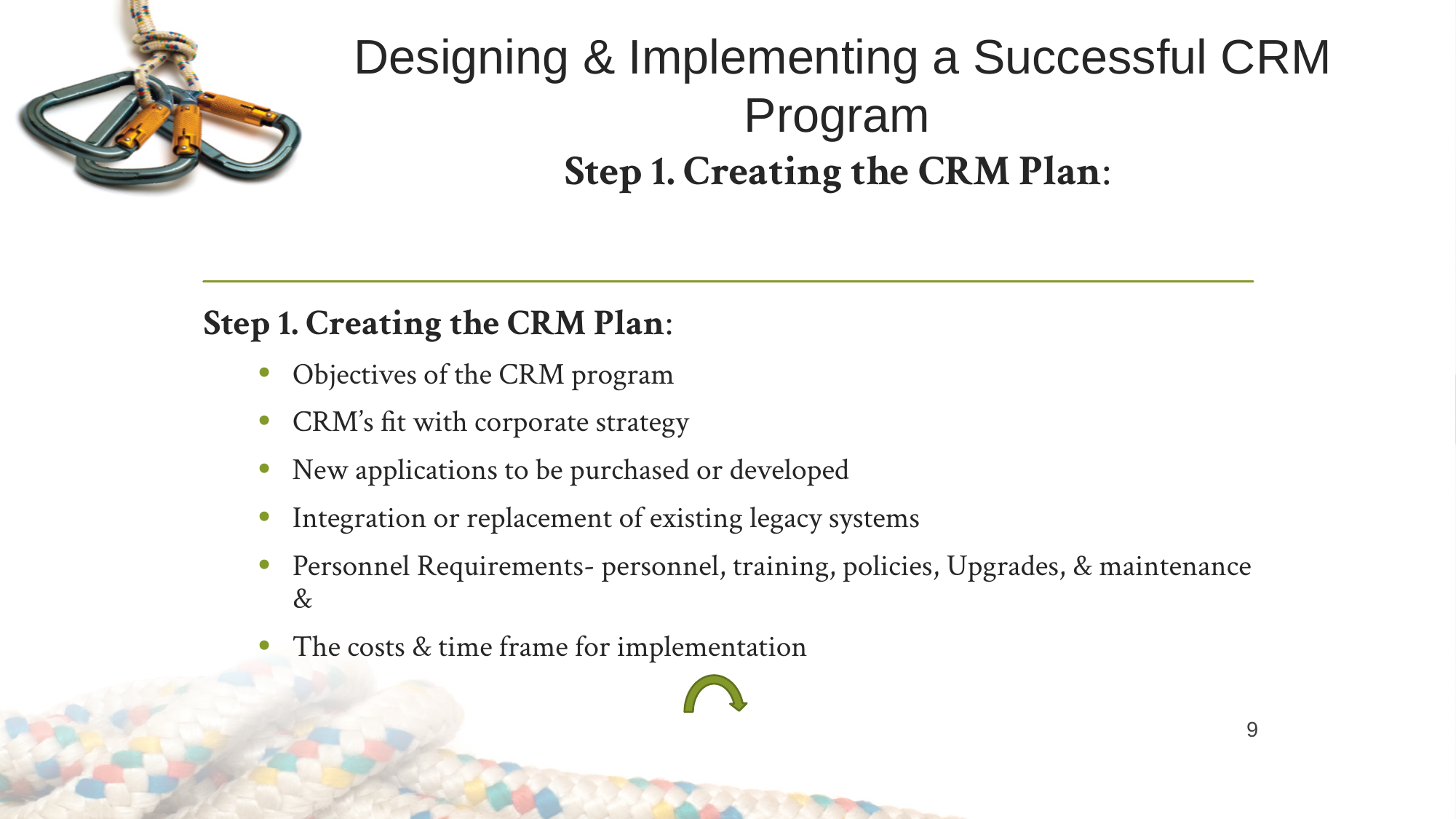

# Designing & Implementing a Successful CRM Program Step 1. Creating the CRM Plan:
Step 1. Creating the CRM Plan:
Objectives of the CRM program
CRM’s fit with corporate strategy
New applications to be purchased or developed
Integration or replacement of existing legacy systems
Personnel Requirements- personnel, training, policies, Upgrades, & maintenance &
The costs & time frame for implementation

9